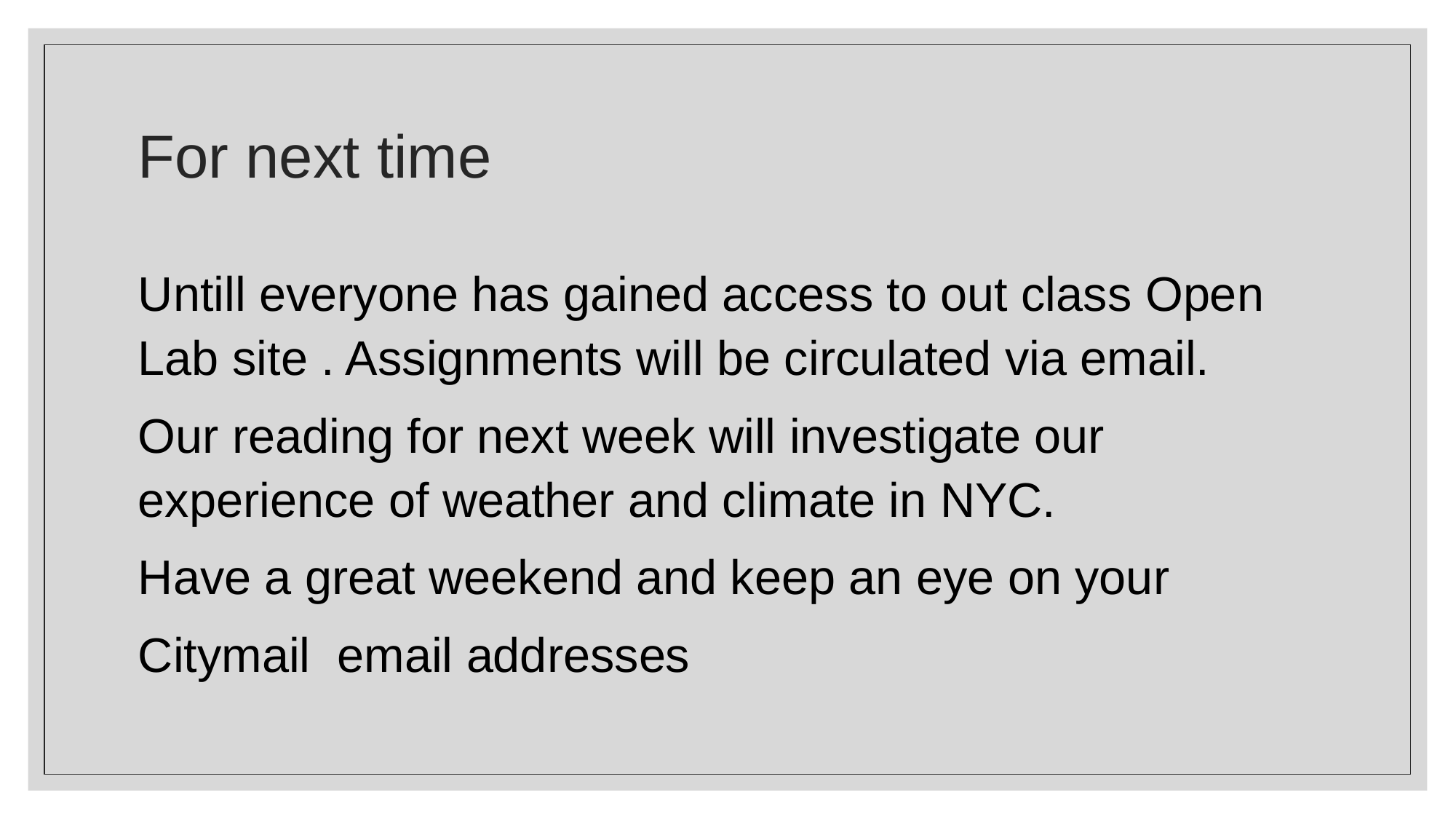

# For next time
Untill everyone has gained access to out class Open Lab site . Assignments will be circulated via email.
Our reading for next week will investigate our experience of weather and climate in NYC.
Have a great weekend and keep an eye on your
Citymail  email addresses